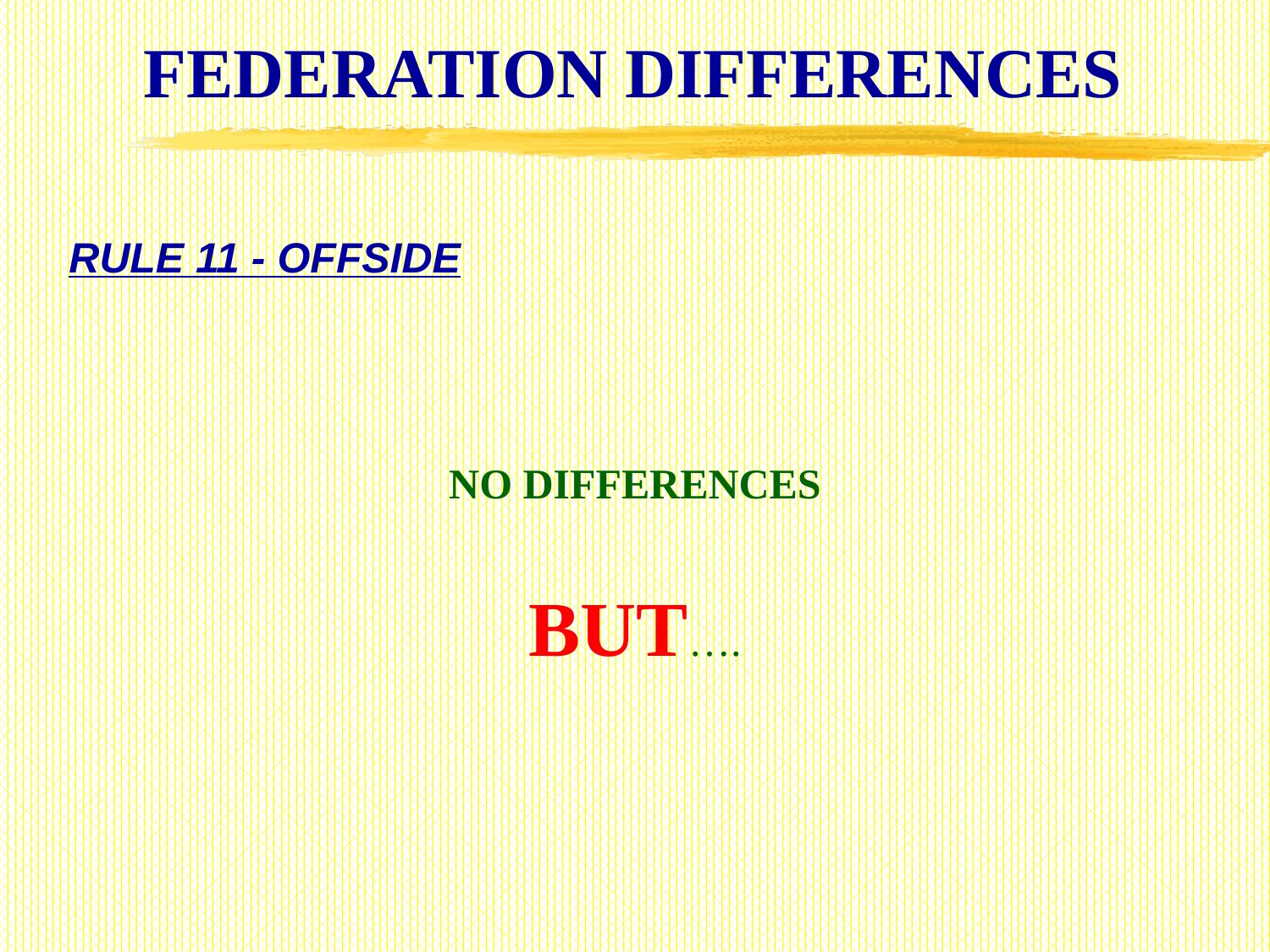

# FEDERATION DIFFERENCES
RULE 11 - OFFSIDE
NO DIFFERENCES

BUT….